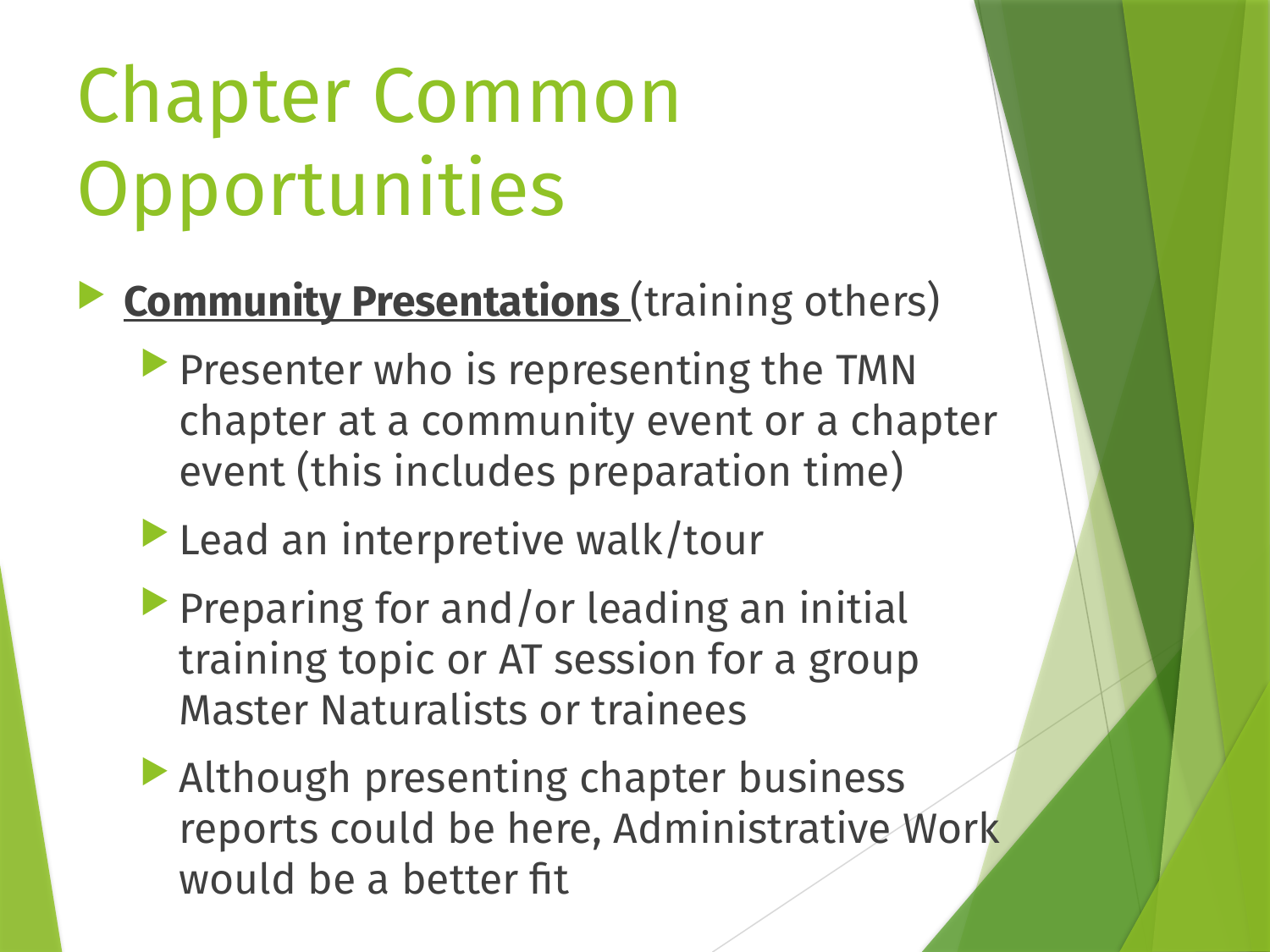

# Chapter Common Opportunities
Community Presentations (training others)
Presenter who is representing the TMN chapter at a community event or a chapter event (this includes preparation time)
Lead an interpretive walk/tour
Preparing for and/or leading an initial training topic or AT session for a group Master Naturalists or trainees
Although presenting chapter business reports could be here, Administrative Work would be a better fit